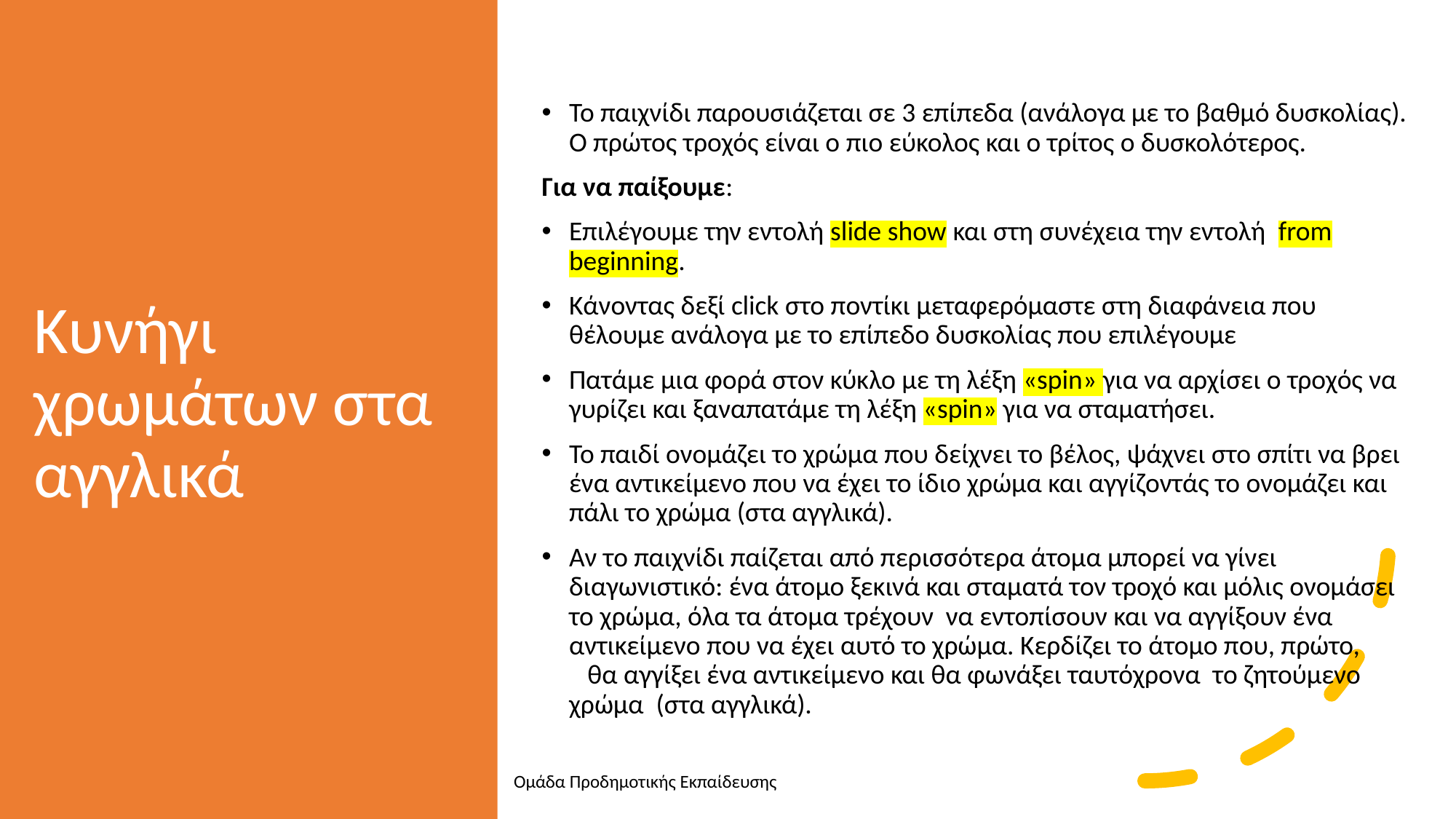

Το παιχνίδι παρουσιάζεται σε 3 επίπεδα (ανάλογα με το βαθμό δυσκολίας). Ο πρώτος τροχός είναι ο πιο εύκολος και ο τρίτος ο δυσκολότερος.
Για να παίξουμε:
Επιλέγουμε την εντολή slide show και στη συνέχεια την εντολή  from beginning.
Κάνοντας δεξί click στο ποντίκι μεταφερόμαστε στη διαφάνεια που θέλουμε ανάλογα με το επίπεδο δυσκολίας που επιλέγουμε
Πατάμε μια φορά στον κύκλο με τη λέξη «spin» για να αρχίσει ο τροχός να γυρίζει και ξαναπατάμε τη λέξη «spin» για να σταματήσει.
Το παιδί ονομάζει το χρώμα που δείχνει το βέλος, ψάχνει στο σπίτι να βρει ένα αντικείμενο που να έχει το ίδιο χρώμα και αγγίζοντάς το ονομάζει και πάλι το χρώμα (στα αγγλικά).
Αν το παιχνίδι παίζεται από περισσότερα άτομα μπορεί να γίνει διαγωνιστικό: ένα άτομο ξεκινά και σταματά τον τροχό και μόλις ονομάσει το χρώμα, όλα τα άτομα τρέχουν  να εντοπίσουν και να αγγίξουν ένα αντικείμενο που να έχει αυτό το χρώμα. Κερδίζει το άτομο που, πρώτο,           θα αγγίξει ένα αντικείμενο και θα φωνάξει ταυτόχρονα  το ζητούμενο χρώμα  (στα αγγλικά).
# Κυνήγι χρωμάτων στα αγγλικά

Ομάδα Προδημοτικής Εκπαίδευσης